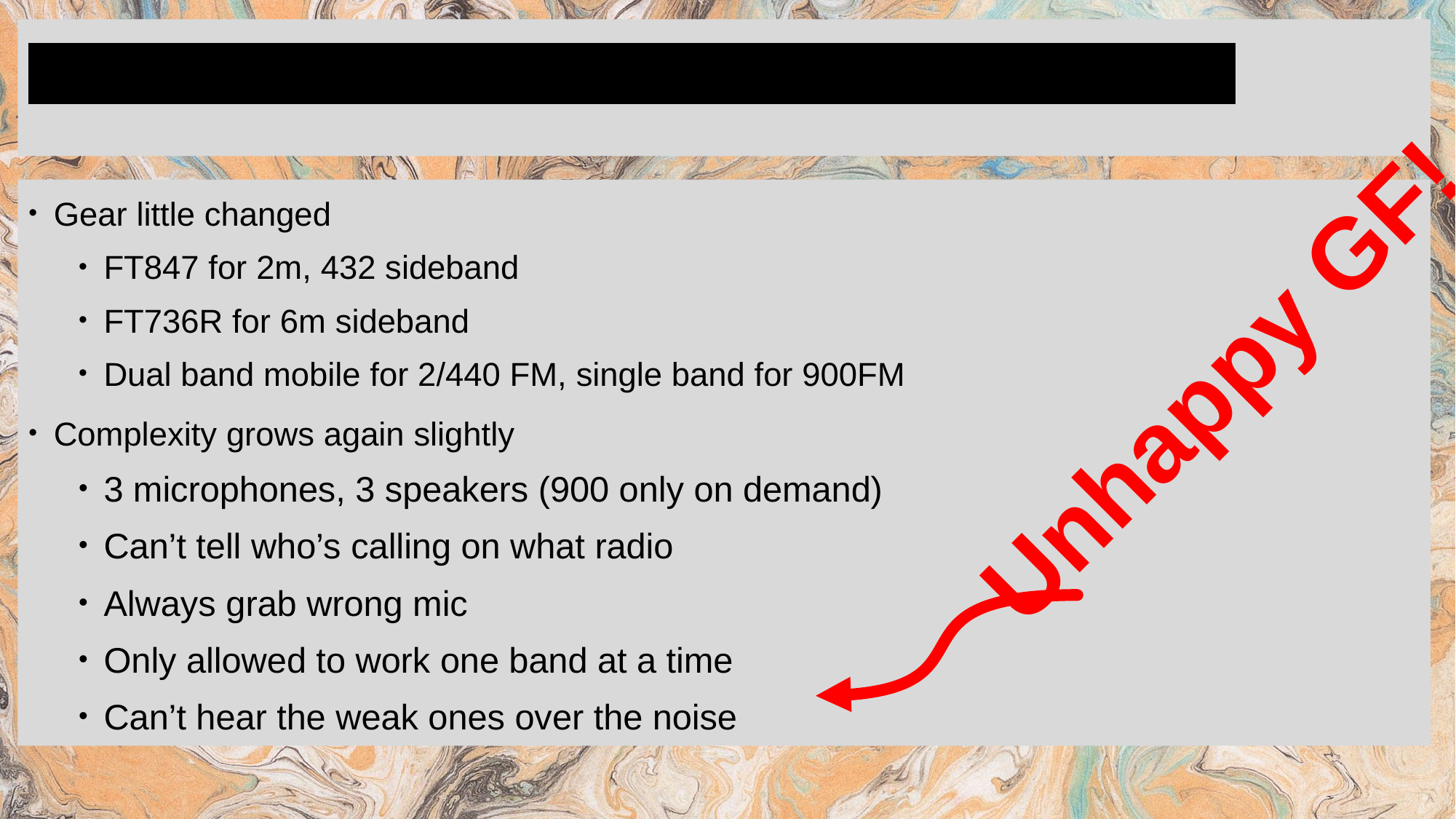

# VHF/UHF contesting Spring of 2003
Gear little changed
FT847 for 2m, 432 sideband
FT736R for 6m sideband
Dual band mobile for 2/440 FM, single band for 900FM
Complexity grows again slightly
3 microphones, 3 speakers (900 only on demand)
Can’t tell who’s calling on what radio
Always grab wrong mic
Only allowed to work one band at a time
Can’t hear the weak ones over the noise

Unhappy GF!